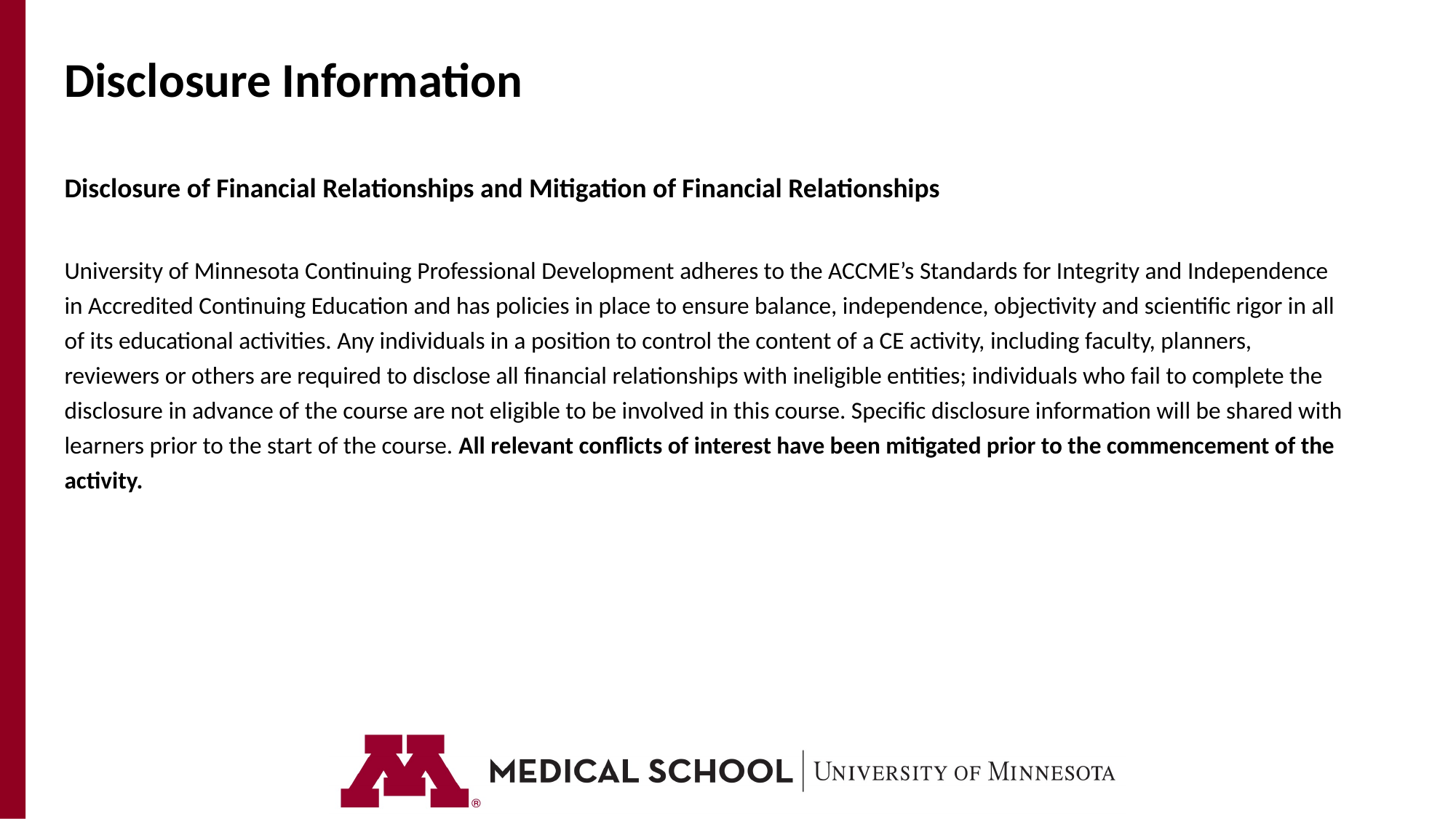

# Disclosure Information
Disclosure of Financial Relationships and Mitigation of Financial Relationships
University of Minnesota Continuing Professional Development adheres to the ACCME’s Standards for Integrity and Independence in Accredited Continuing Education and has policies in place to ensure balance, independence, objectivity and scientific rigor in all of its educational activities. Any individuals in a position to control the content of a CE activity, including faculty, planners, reviewers or others are required to disclose all financial relationships with ineligible entities; individuals who fail to complete the disclosure in advance of the course are not eligible to be involved in this course. Specific disclosure information will be shared with learners prior to the start of the course. All relevant conflicts of interest have been mitigated prior to the commencement of the activity.